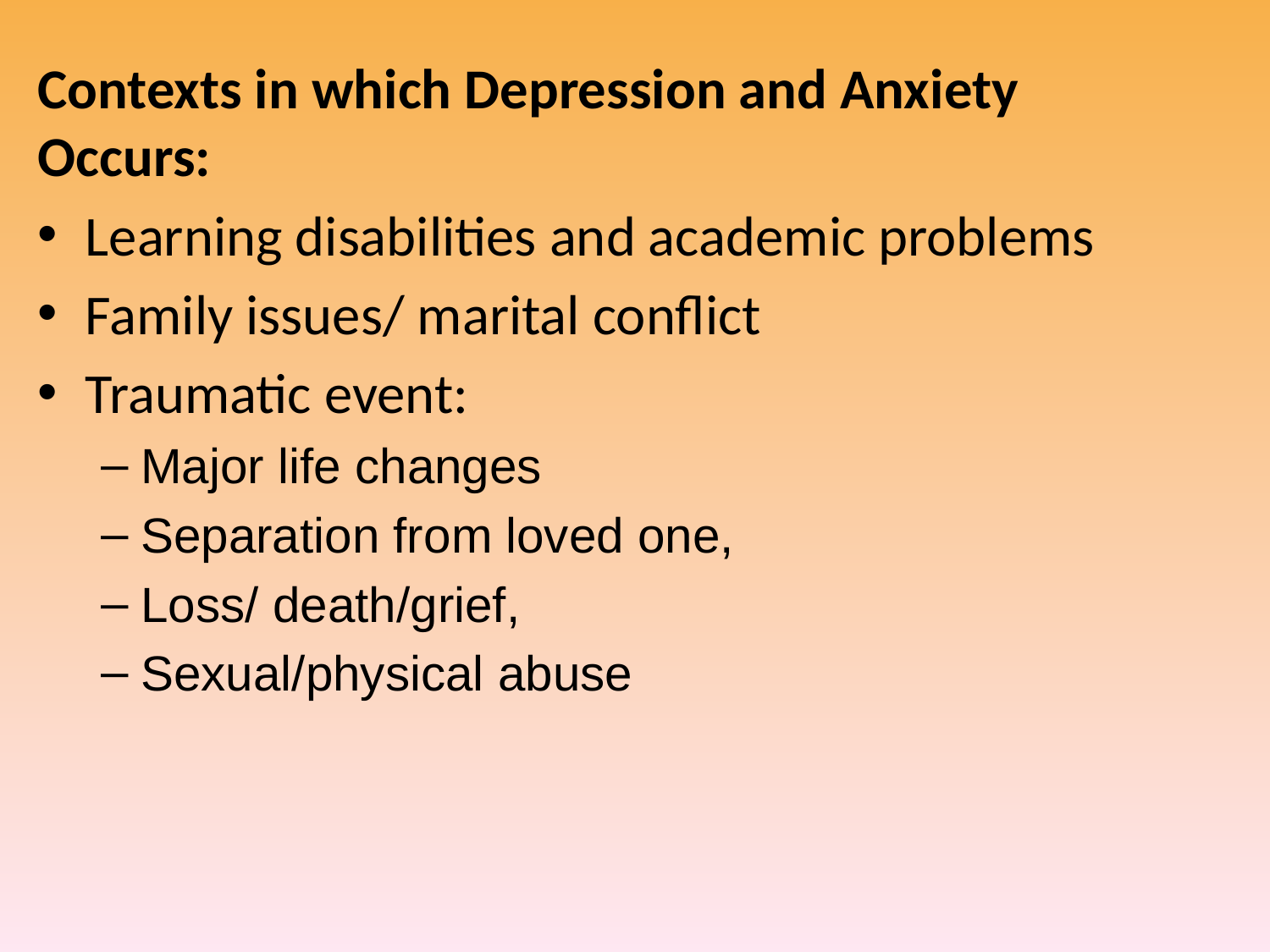

Contexts in which Depression and Anxiety Occurs:
Learning disabilities and academic problems
Family issues/ marital conflict
Traumatic event:
Major life changes
Separation from loved one,
Loss/ death/grief,
Sexual/physical abuse